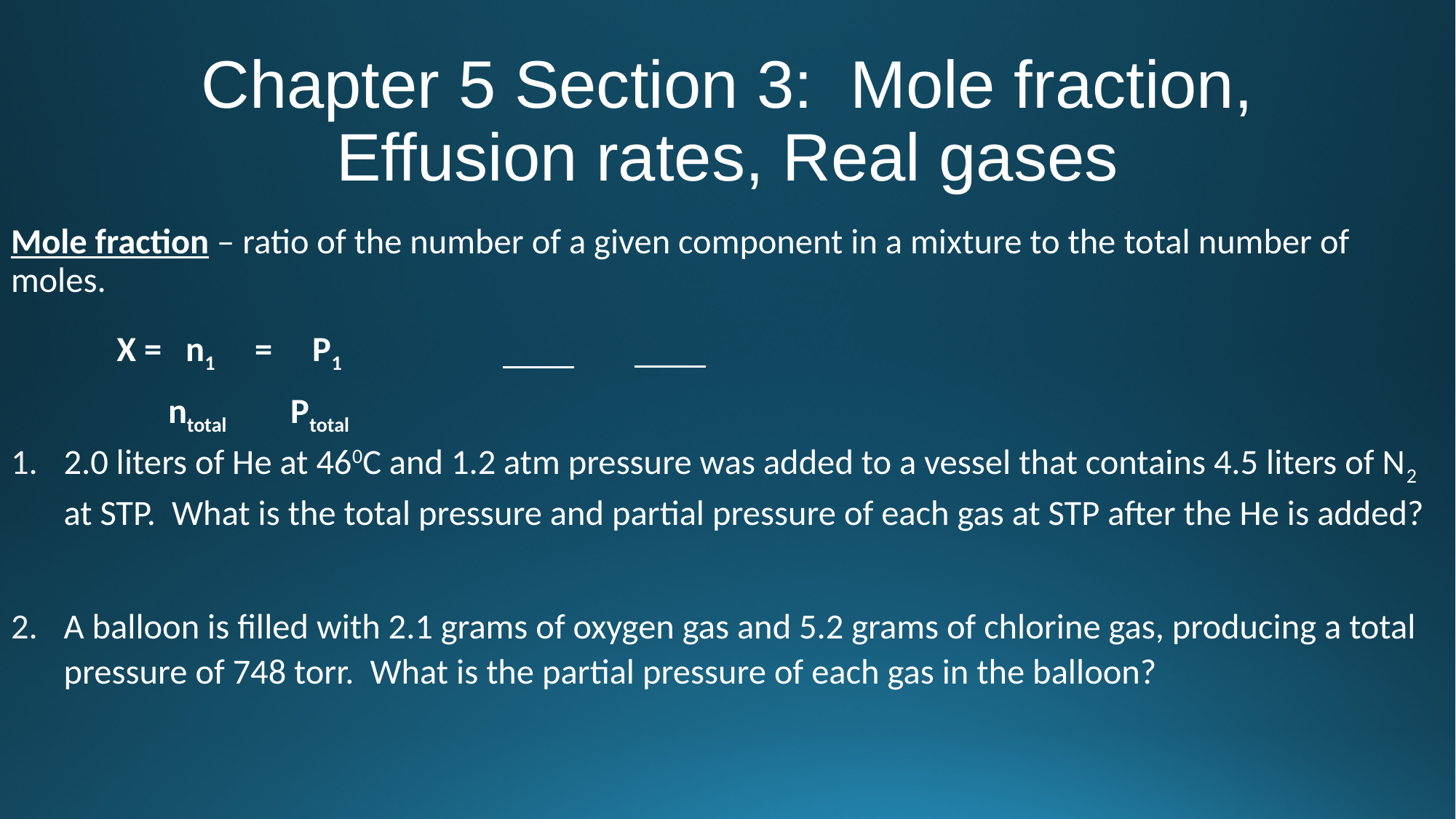

# Chapter 5 Section 3:  Mole fraction, Effusion rates, Real gases
Mole fraction – ratio of the number of a given component in a mixture to the total number of 			  moles.
				X =   n1     =     P1
				        ntotal        Ptotal
2.0 liters of He at 460C and 1.2 atm pressure was added to a vessel that contains 4.5 liters of N2 at STP.  What is the total pressure and partial pressure of each gas at STP after the He is added?

A balloon is filled with 2.1 grams of oxygen gas and 5.2 grams of chlorine gas, producing a total pressure of 748 torr.  What is the partial pressure of each gas in the balloon?